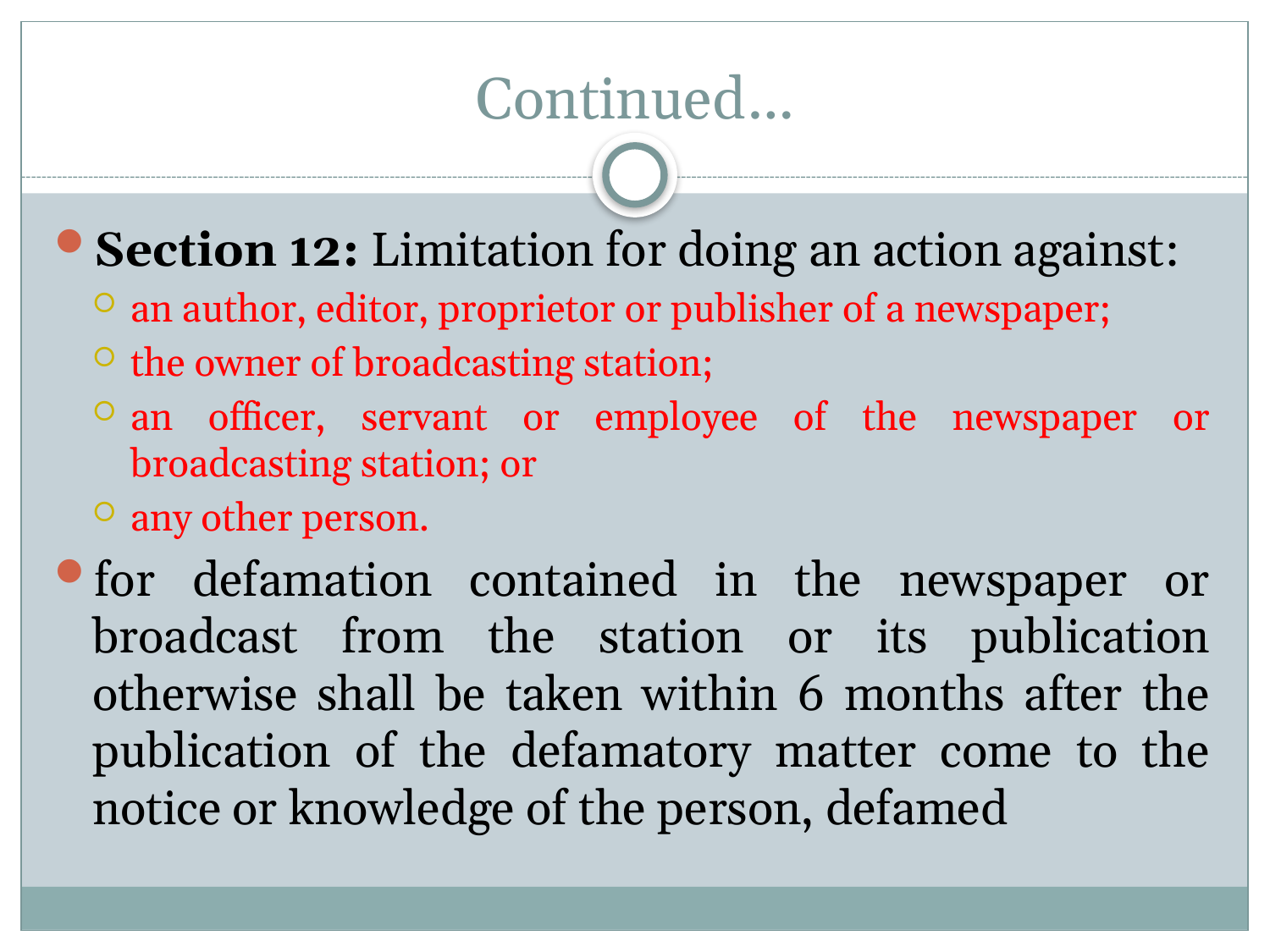

# Continued…
Section 12: Limitation for doing an action against:
an author, editor, proprietor or publisher of a newspaper;
the owner of broadcasting station;
an officer, servant or employee of the newspaper or broadcasting station; or
any other person.
for defamation contained in the newspaper or broadcast from the station or its publication otherwise shall be taken within 6 months after the publication of the defamatory matter come to the notice or knowledge of the person, defamed